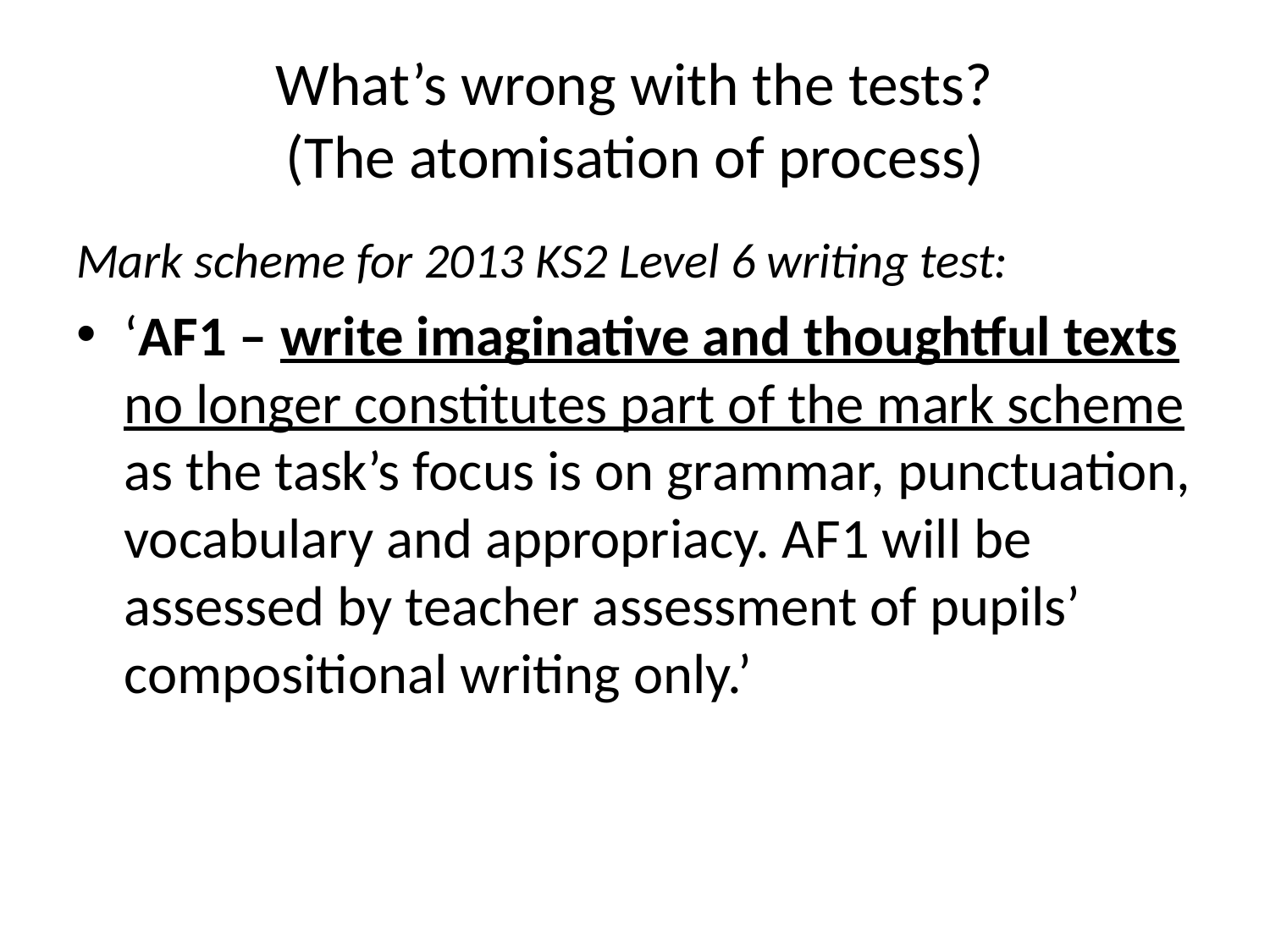

# What’s wrong with the tests? (The atomisation of process)
Mark scheme for 2013 KS2 Level 6 writing test:
‘AF1 – write imaginative and thoughtful texts no longer constitutes part of the mark scheme as the task’s focus is on grammar, punctuation, vocabulary and appropriacy. AF1 will be assessed by teacher assessment of pupils’ compositional writing only.’